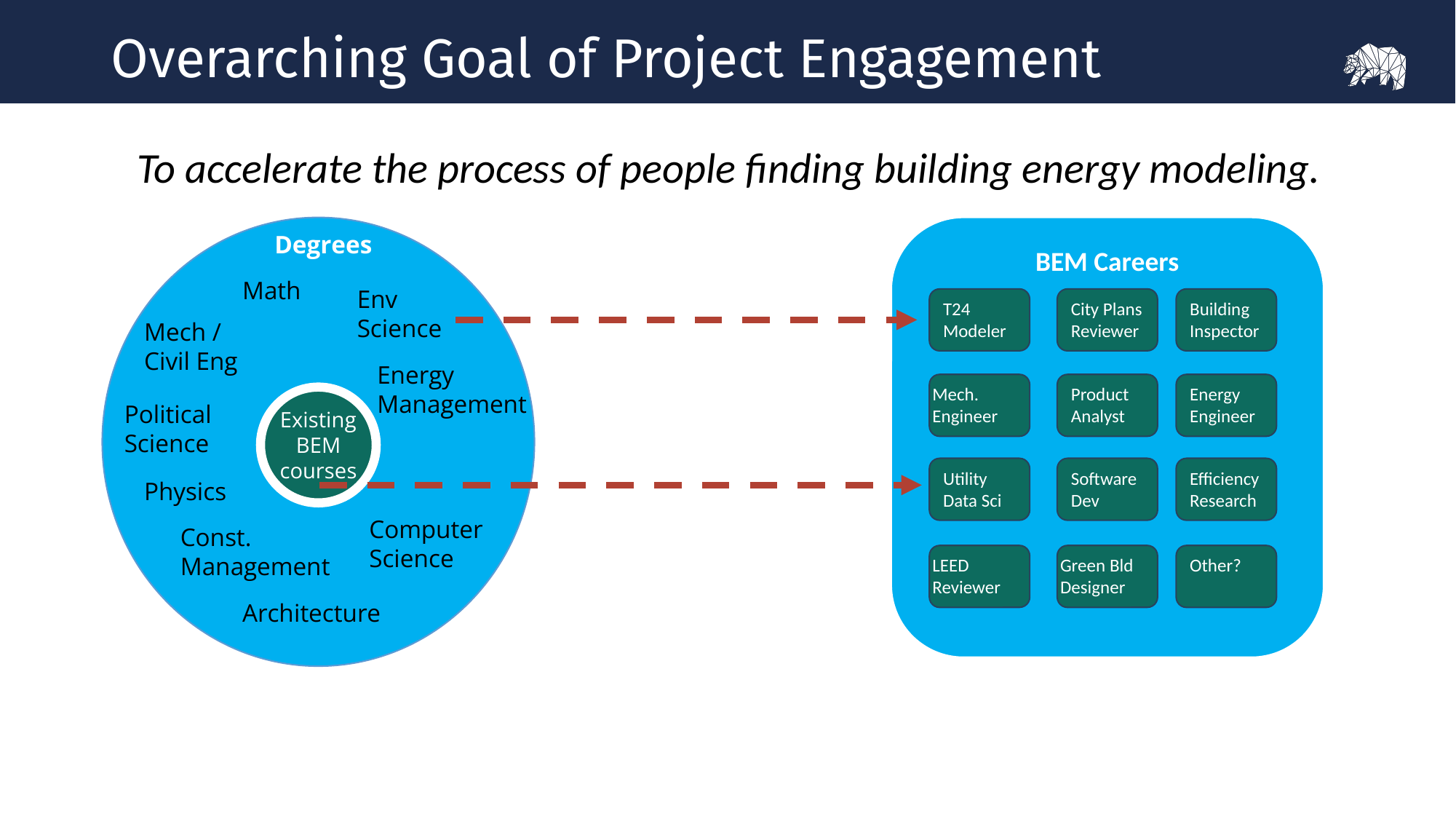

# Overarching Goal of Project Engagement
To accelerate the process of people finding building energy modeling.

Degrees
Math
Env Science
Mech / Civil Eng
Existing BEM courses
Political
Science
Physics
Computer
Science
Const. Management
Architecture
BEM Careers
T24 Modeler
City Plans Reviewer
Building Inspector
Mech. Engineer
Product Analyst
Energy Engineer
Utility Data Sci
Software Dev
Efficiency Research
LEED Reviewer
Green Bld Designer
Other?
Energy Management